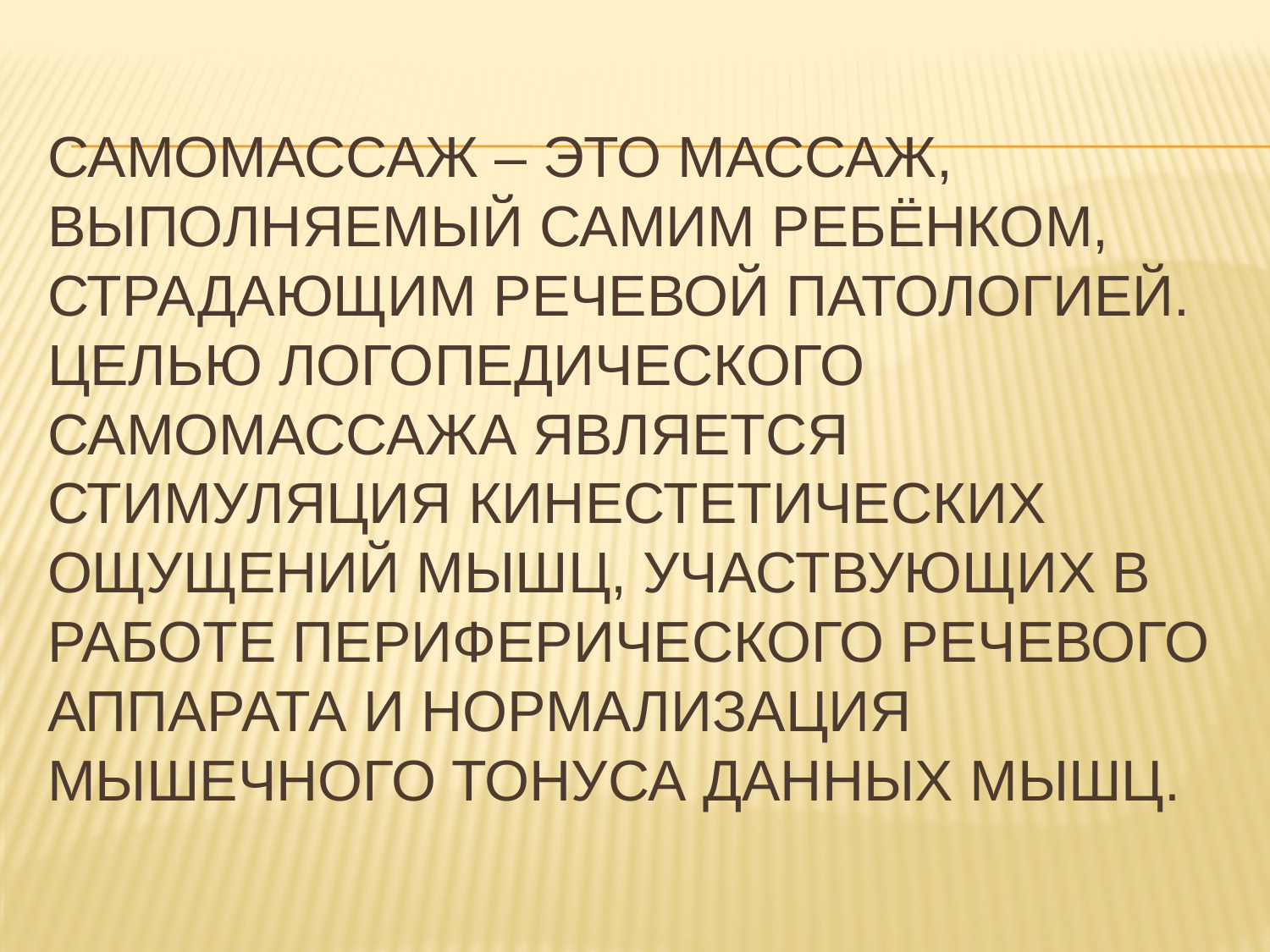

# Самомассаж – это массаж, выполняемый самим ребёнком, страдающим речевой патологией. Целью логопедического самомассажа является стимуляция кинестетических ощущений мышц, участвующих в работе периферического речевого аппарата и нормализация мышечного тонуса данных мышц.